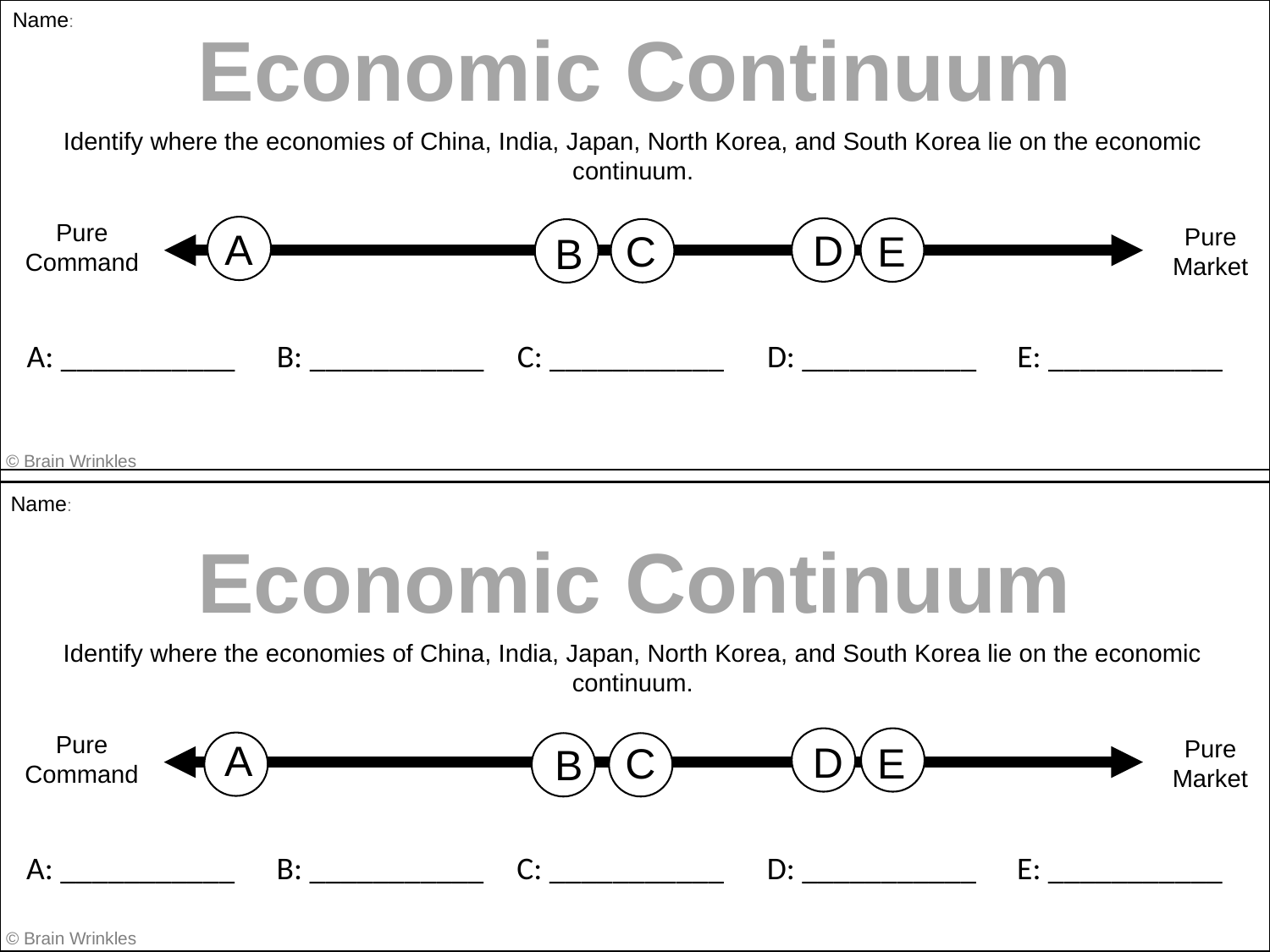

Name:

Economic Continuum

Identify where the economies of China, India, Japan, North Korea, and South Korea lie on the economic continuum.
Pure
Command
Pure
Market
A

D

C
E

B
| A: \_\_\_\_\_\_\_\_\_\_\_ | B: \_\_\_\_\_\_\_\_\_\_\_ | C: \_\_\_\_\_\_\_\_\_\_\_ | D: \_\_\_\_\_\_\_\_\_\_\_ | E: \_\_\_\_\_\_\_\_\_\_\_ |
| --- | --- | --- | --- | --- |
© Brain Wrinkles
Name:
Economic Continuum
Identify where the economies of China, India, Japan, North Korea, and South Korea lie on the economic continuum.
Pure
Command
Pure
Market

A
D
C
E

B

| A: \_\_\_\_\_\_\_\_\_\_\_ | B: \_\_\_\_\_\_\_\_\_\_\_ | C: \_\_\_\_\_\_\_\_\_\_\_ | D: \_\_\_\_\_\_\_\_\_\_\_ | E: \_\_\_\_\_\_\_\_\_\_\_ |
| --- | --- | --- | --- | --- |
© Brain Wrinkles